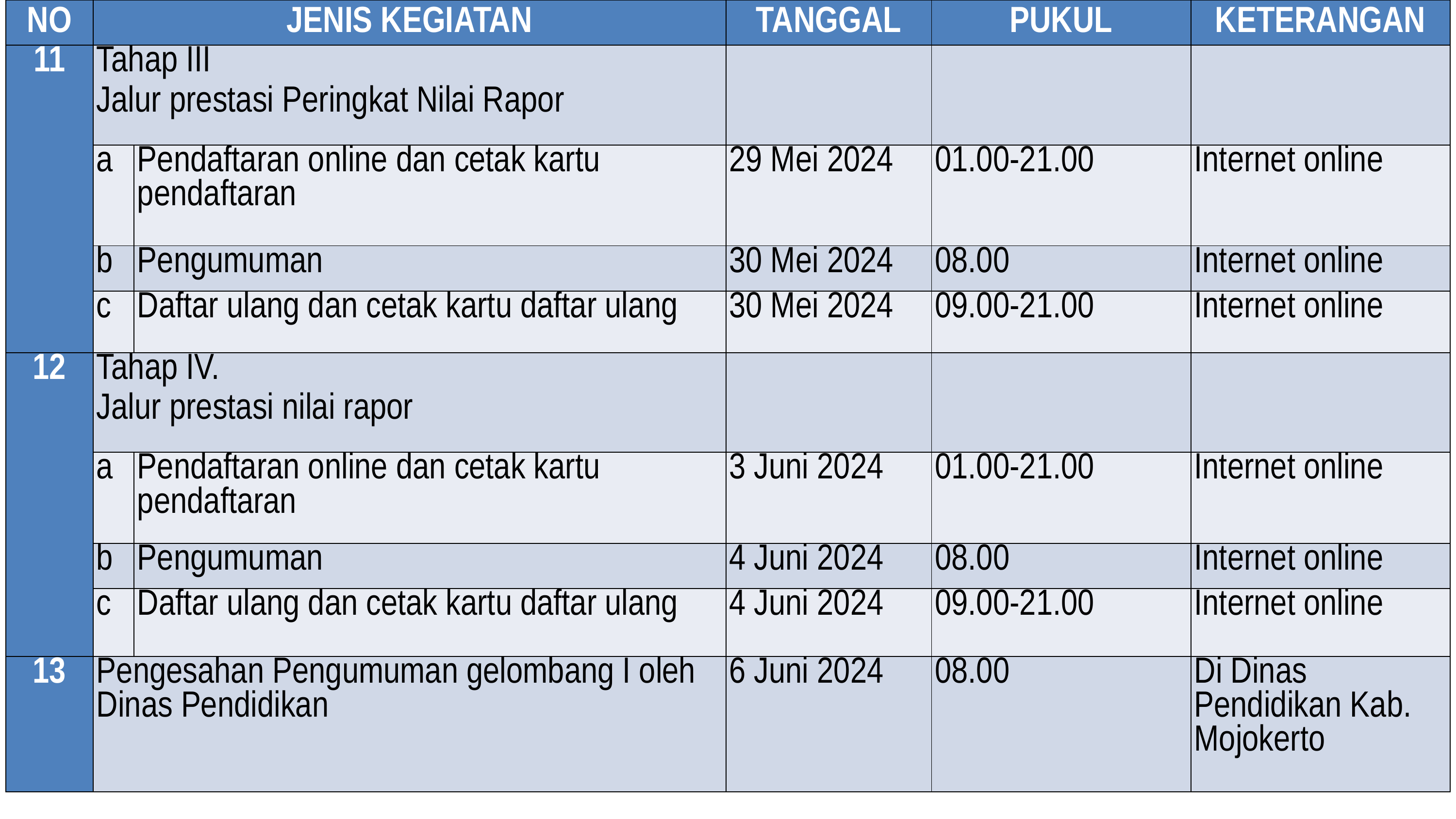

| NO | JENIS KEGIATAN |  | TANGGAL | PUKUL | KETERANGAN |
| --- | --- | --- | --- | --- | --- |
| 11 | Tahap III Jalur prestasi Peringkat Nilai Rapor |  |  |  |  |
|  | a | Pendaftaran online dan cetak kartu pendaftaran | 29 Mei 2024 | 01.00-21.00 | Internet online |
|  | b | Pengumuman | 30 Mei 2024 | 08.00 | Internet online |
|  | c | Daftar ulang dan cetak kartu daftar ulang | 30 Mei 2024 | 09.00-21.00 | Internet online |
| 12 | Tahap IV. Jalur prestasi nilai rapor |  |  |  |  |
|  | a | Pendaftaran online dan cetak kartu pendaftaran | 3 Juni 2024 | 01.00-21.00 | Internet online |
|  | b | Pengumuman | 4 Juni 2024 | 08.00 | Internet online |
|  | c | Daftar ulang dan cetak kartu daftar ulang | 4 Juni 2024 | 09.00-21.00 | Internet online |
| 13 | Pengesahan Pengumuman gelombang I oleh Dinas Pendidikan |  | 6 Juni 2024 | 08.00 | Di Dinas Pendidikan Kab. Mojokerto |